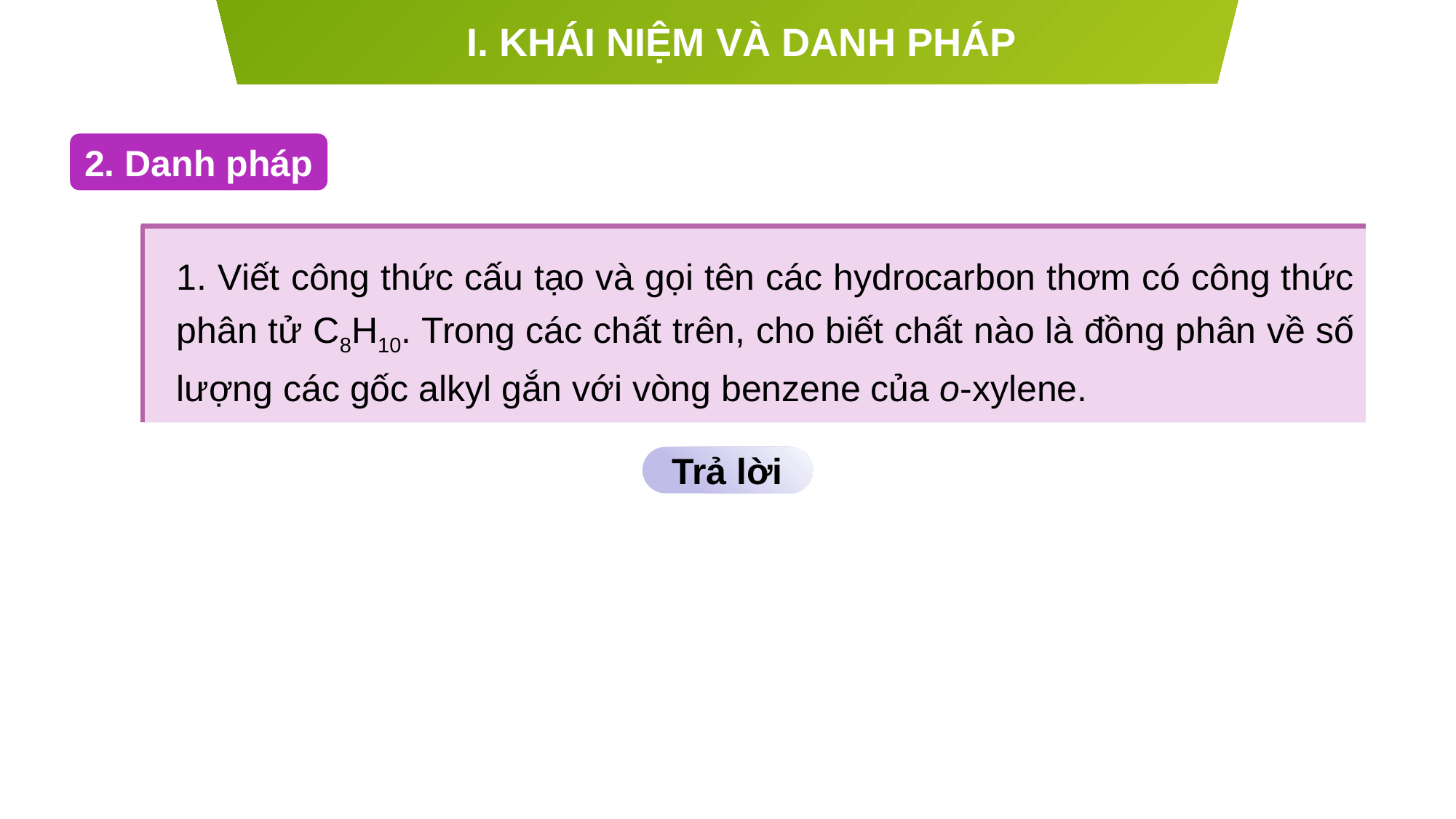

I. KHÁI NIỆM VÀ DANH PHÁP
2. Danh pháp

1. Viết công thức cấu tạo và gọi tên các hydrocarbon thơm có công thức phân tử C8H10. Trong các chất trên, cho biết chất nào là đồng phân về số lượng các gốc alkyl gắn với vòng benzene của o-xylene.

Trả lời